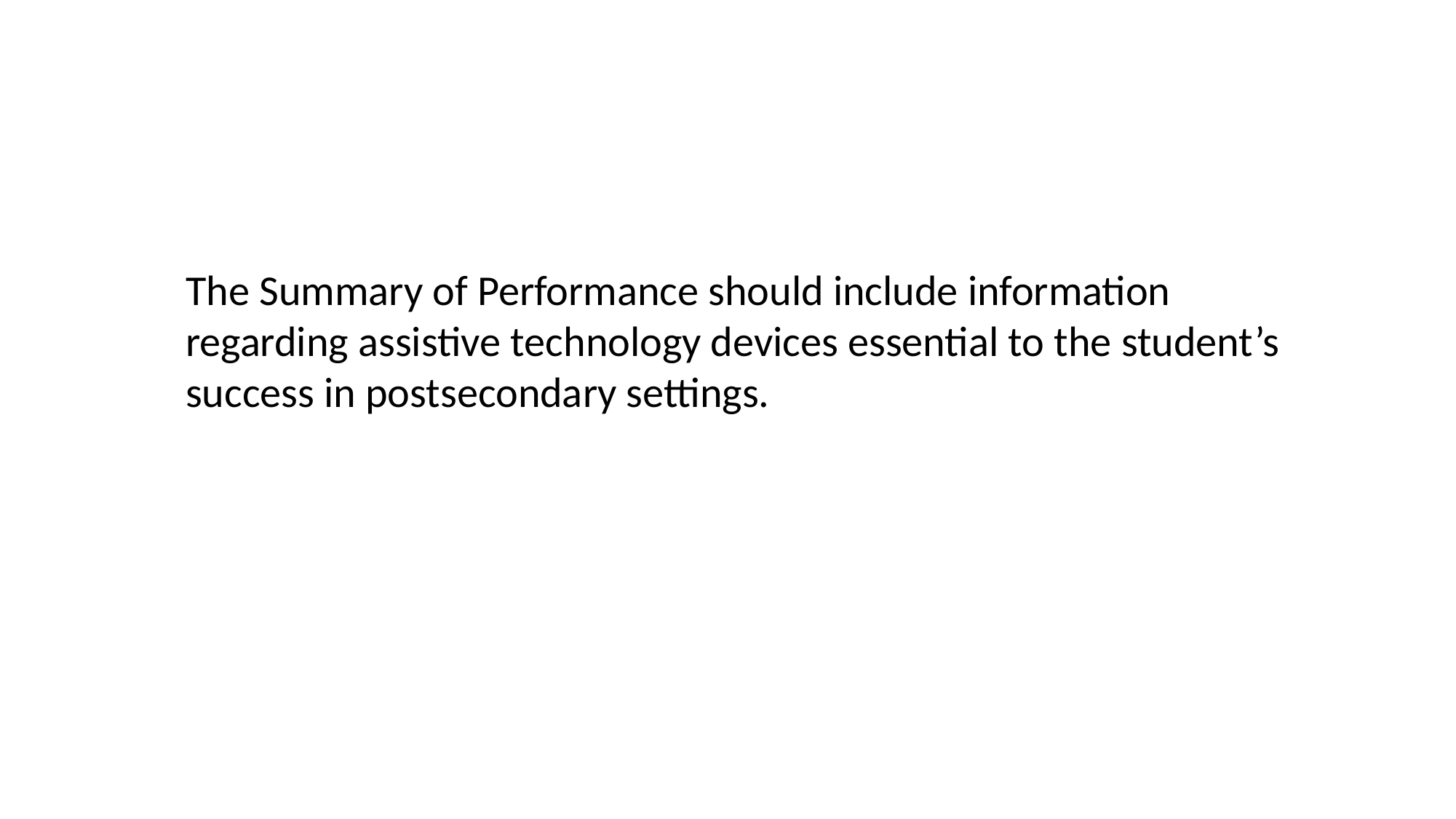

The Summary of Performance should include information regarding assistive technology devices essential to the student’s success in postsecondary settings.